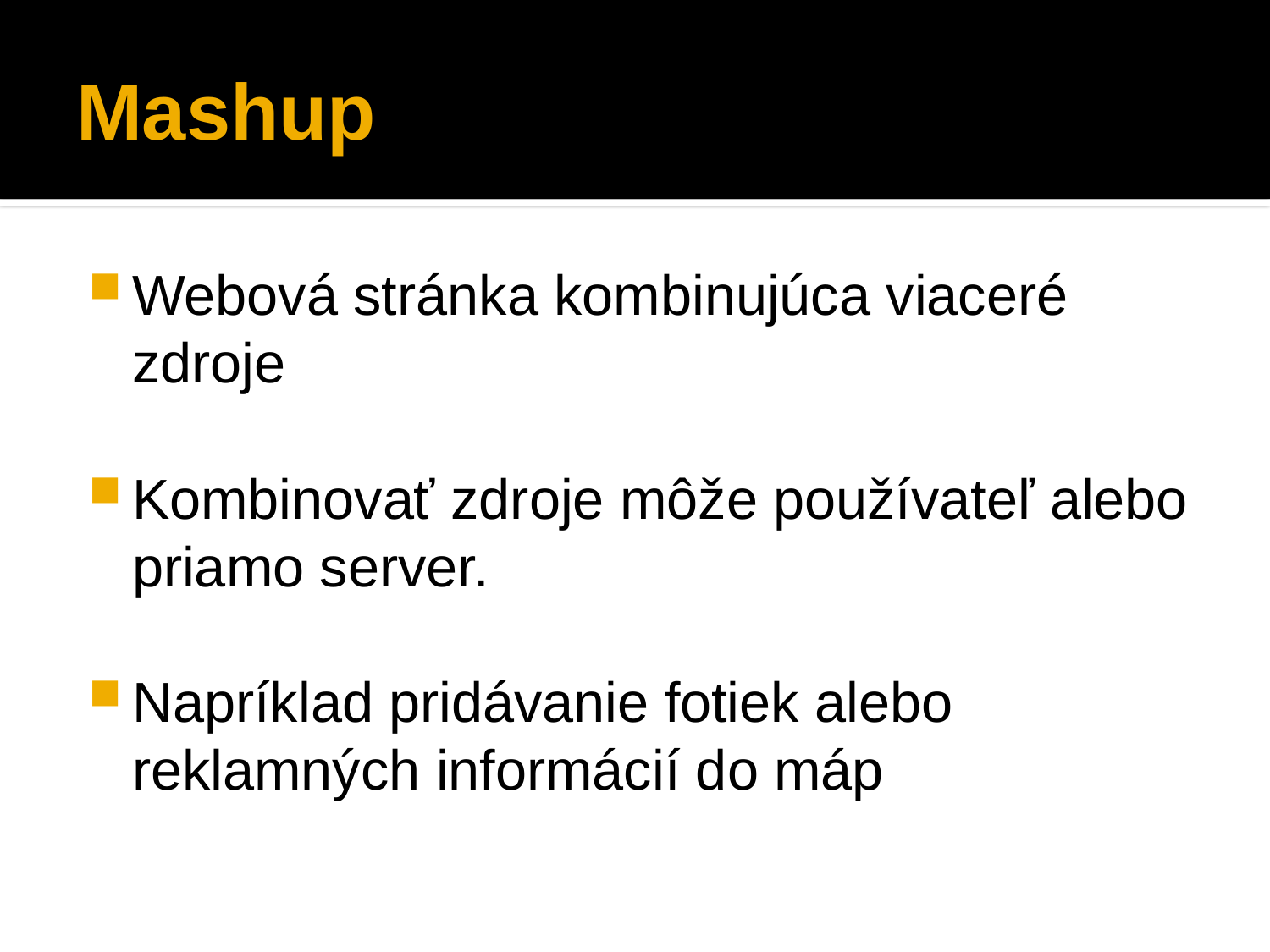

# Mashup
Webová stránka kombinujúca viaceré zdroje

Kombinovať zdroje môže používateľ alebo priamo server.

Napríklad pridávanie fotiek alebo reklamných informácií do máp